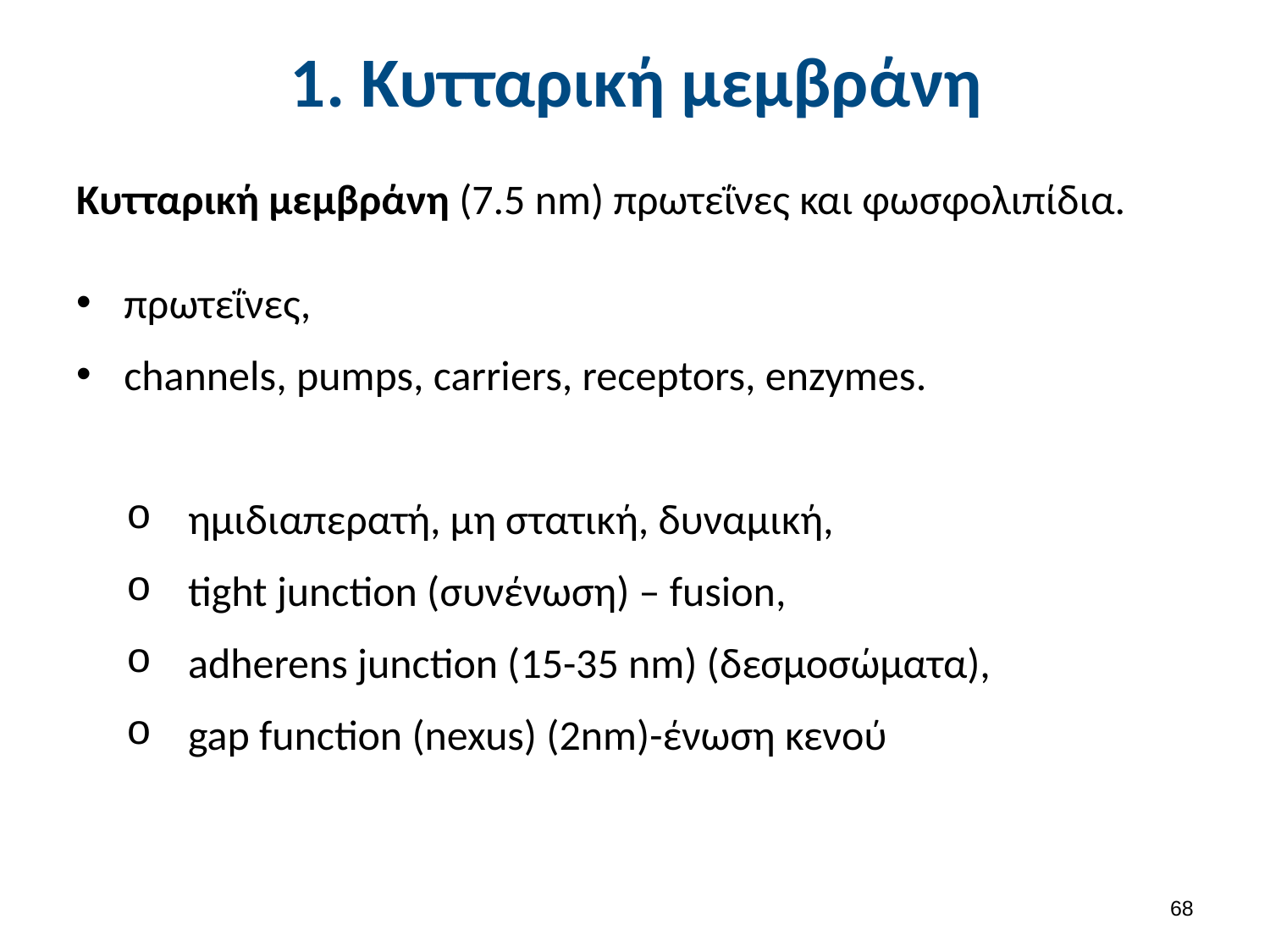

# 1. Κυτταρική μεμβράνη
Κυτταρική μεμβράνη (7.5 nm) πρωτεΐνες και φωσφολιπίδια.
πρωτεΐνες,
channels, pumps, carriers, receptors, enzymes.

ημιδιαπερατή, μη στατική, δυναμική,
tight junction (συνένωση) – fusion,
adherens junction (15-35 nm) (δεσμοσώματα),
gap function (nexus) (2nm)-ένωση κενού
68